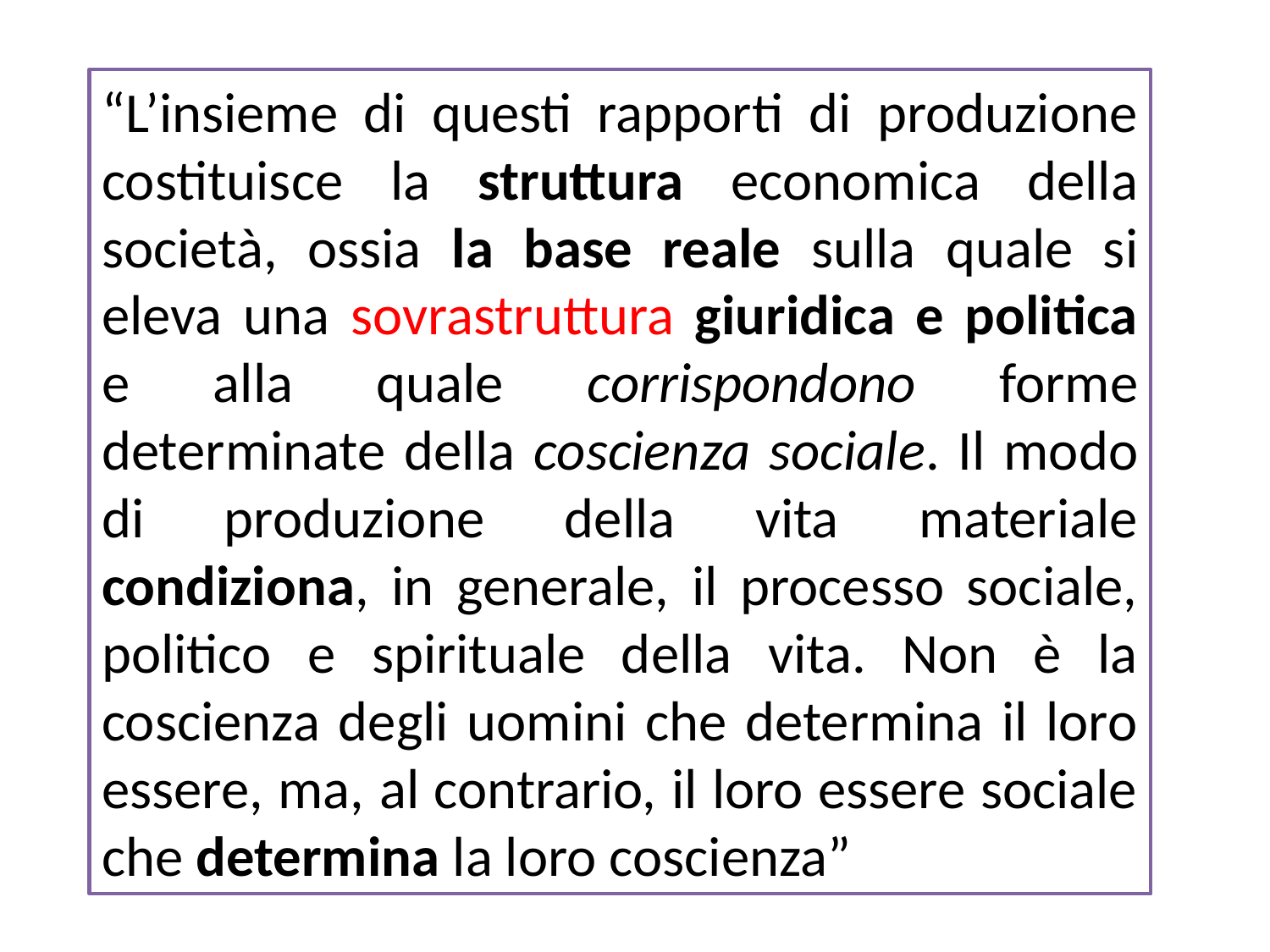

“L’insieme di questi rapporti di produzione costituisce la struttura economica della società, ossia la base reale sulla quale si eleva una sovrastruttura giuridica e politica e alla quale corrispondono forme determinate della coscienza sociale. Il modo di produzione della vita materiale condiziona, in generale, il processo sociale, politico e spirituale della vita. Non è la coscienza degli uomini che determina il loro essere, ma, al contrario, il loro essere sociale che determina la loro coscienza”